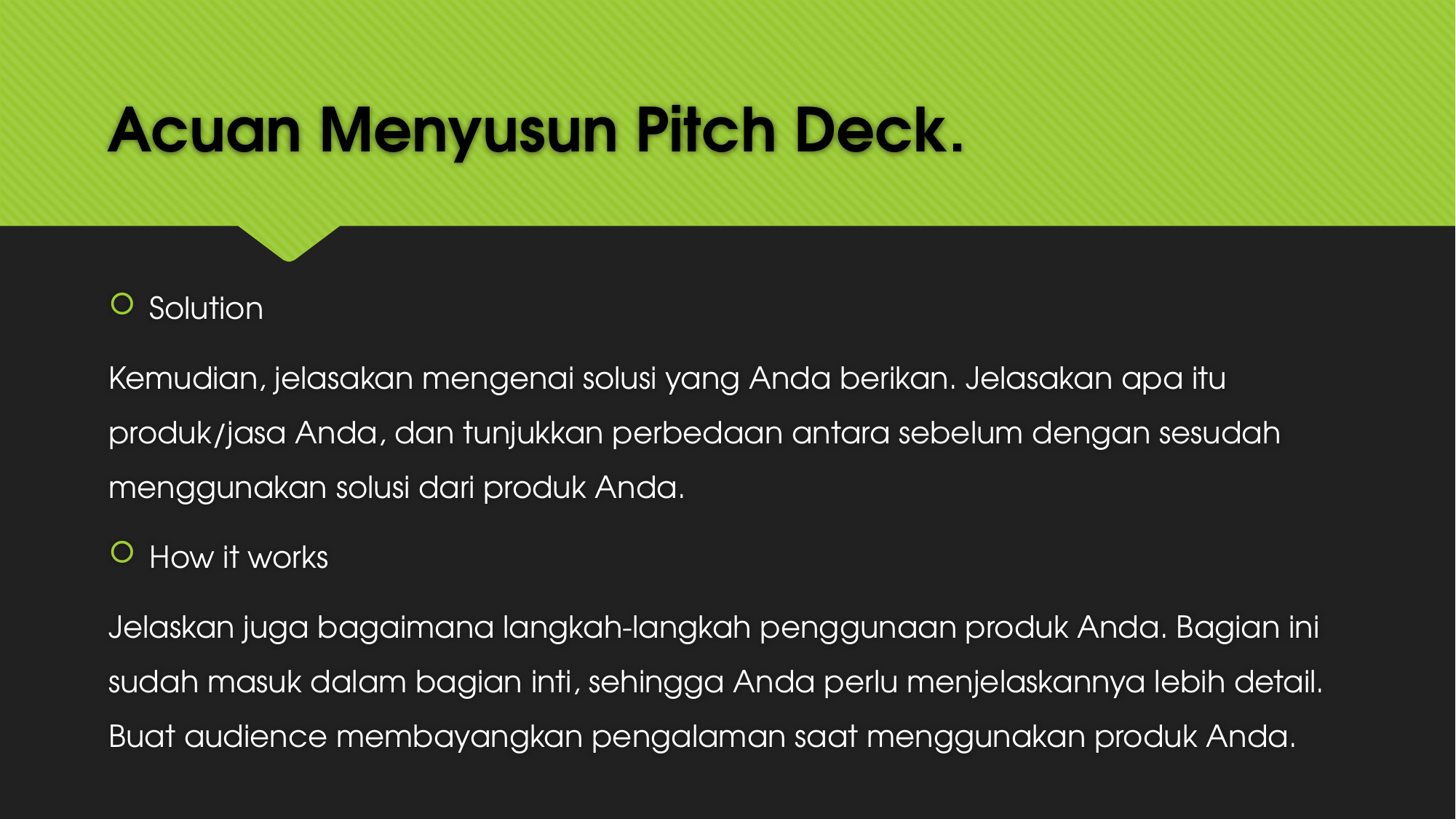

# Acuan Menyusun Pitch Deck.
Solution
Kemudian, jelasakan mengenai solusi yang Anda berikan. Jelasakan apa itu produk/jasa Anda, dan tunjukkan perbedaan antara sebelum dengan sesudah menggunakan solusi dari produk Anda.
How it works
Jelaskan juga bagaimana langkah-langkah penggunaan produk Anda. Bagian ini sudah masuk dalam bagian inti, sehingga Anda perlu menjelaskannya lebih detail. Buat audience membayangkan pengalaman saat menggunakan produk Anda.